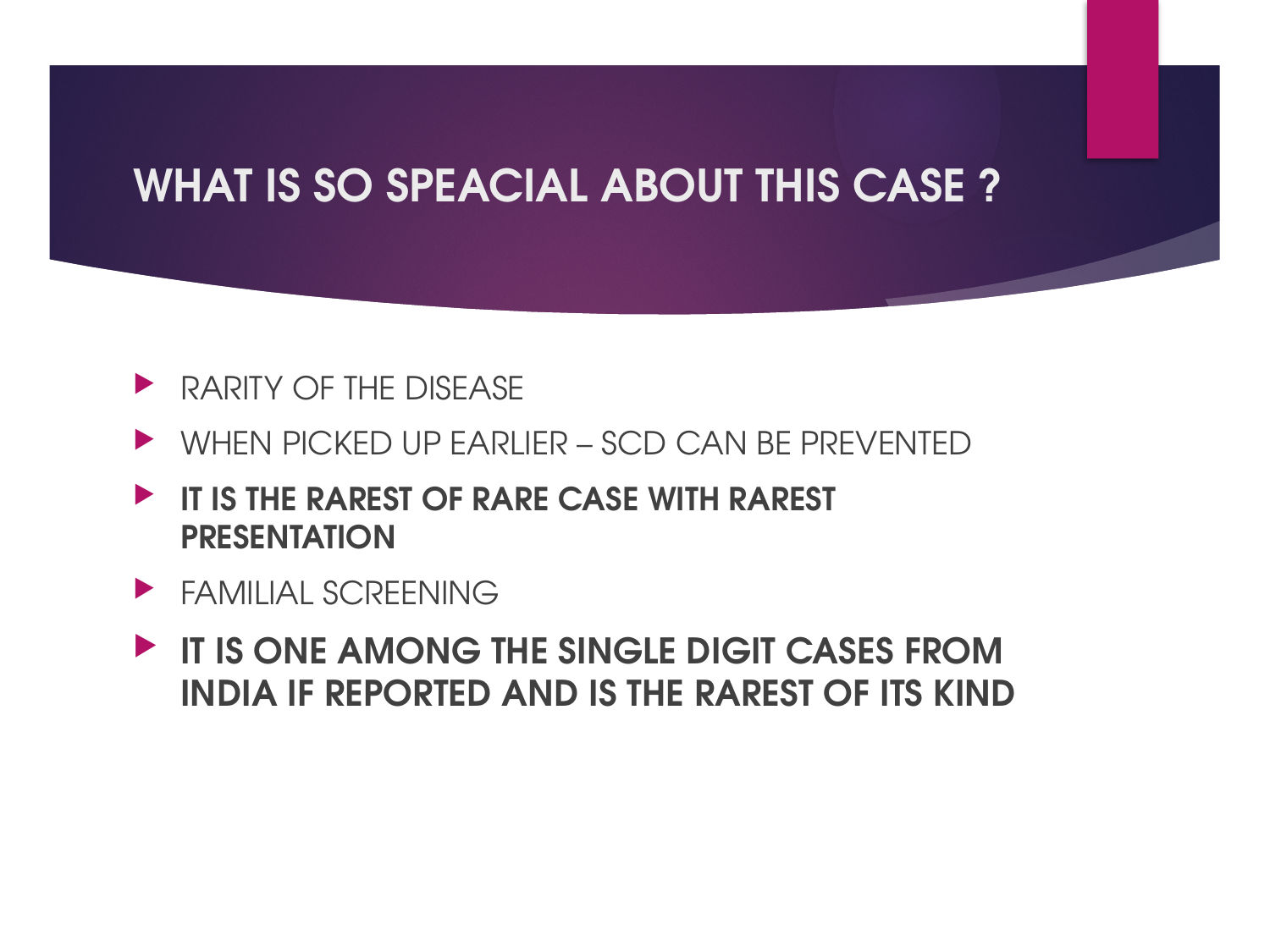

# WHAT IS SO SPEACIAL ABOUT THIS CASE ?
RARITY OF THE DISEASE
WHEN PICKED UP EARLIER – SCD CAN BE PREVENTED
IT IS THE RAREST OF RARE CASE WITH RAREST PRESENTATION
FAMILIAL SCREENING
IT IS ONE AMONG THE SINGLE DIGIT CASES FROM INDIA IF REPORTED AND IS THE RAREST OF ITS KIND